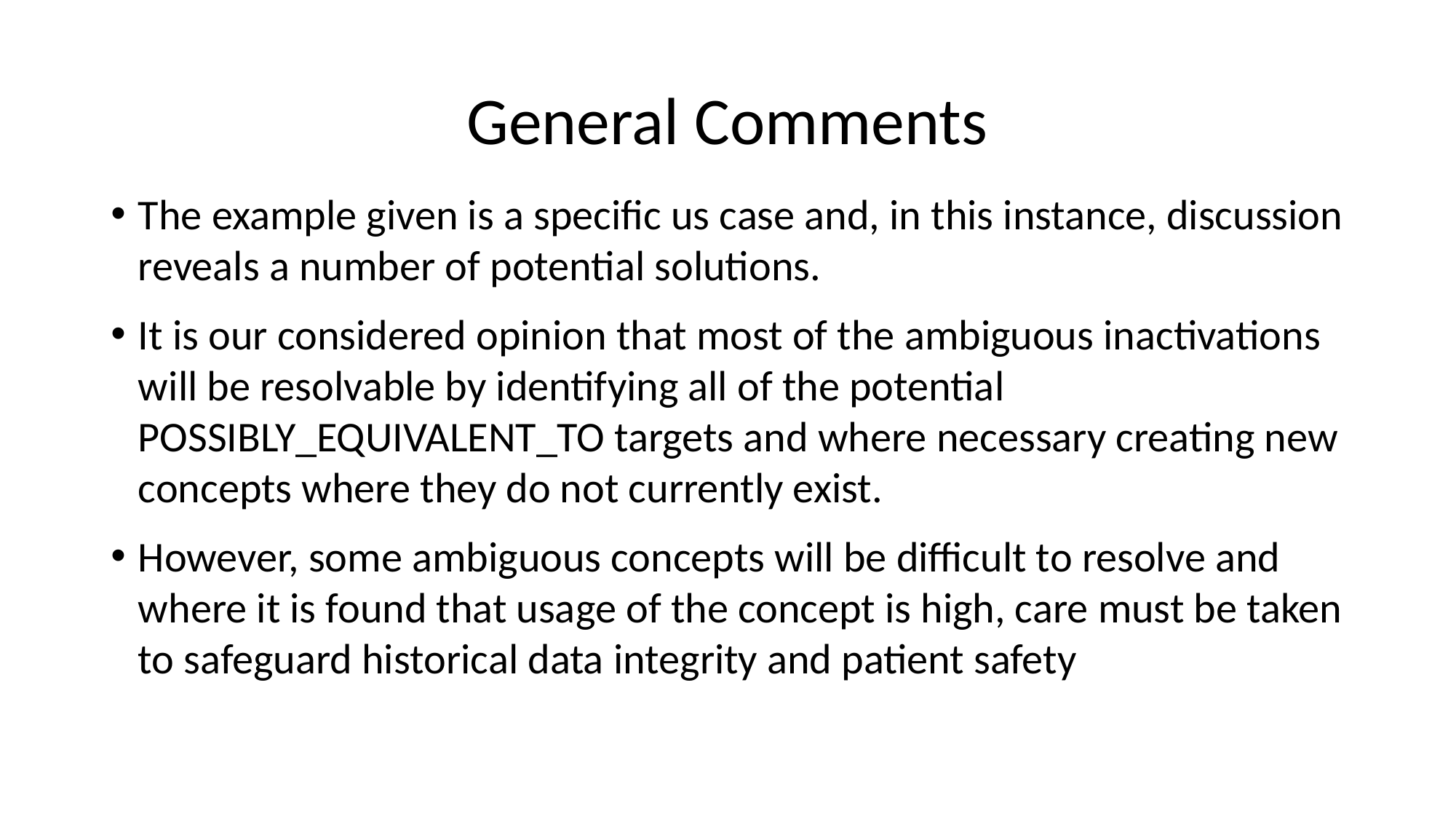

# General Comments
The example given is a specific us case and, in this instance, discussion reveals a number of potential solutions.
It is our considered opinion that most of the ambiguous inactivations will be resolvable by identifying all of the potential POSSIBLY_EQUIVALENT_TO targets and where necessary creating new concepts where they do not currently exist.
However, some ambiguous concepts will be difficult to resolve and where it is found that usage of the concept is high, care must be taken to safeguard historical data integrity and patient safety